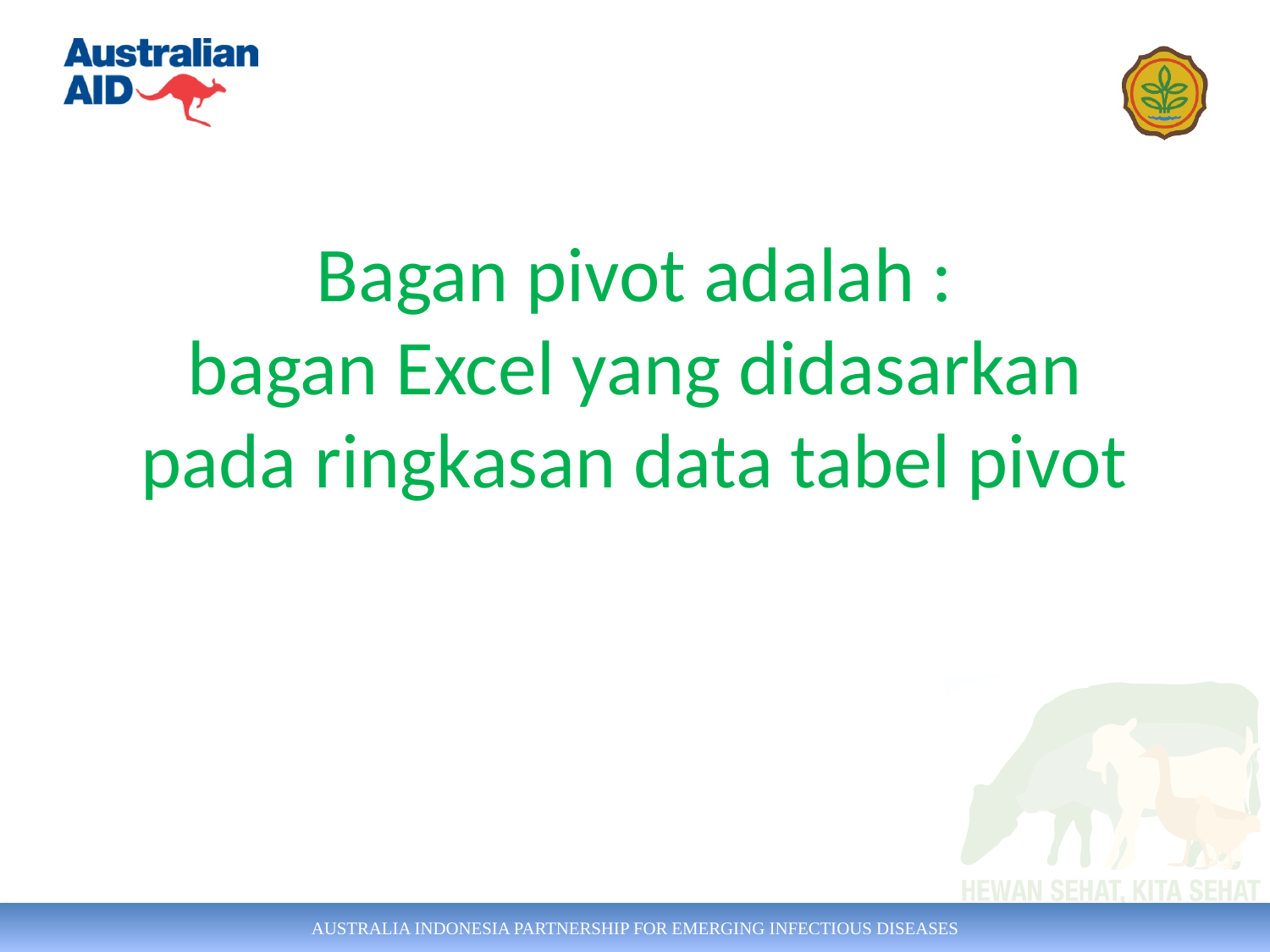

# Bagan pivot adalah : bagan Excel yang didasarkan pada ringkasan data tabel pivot